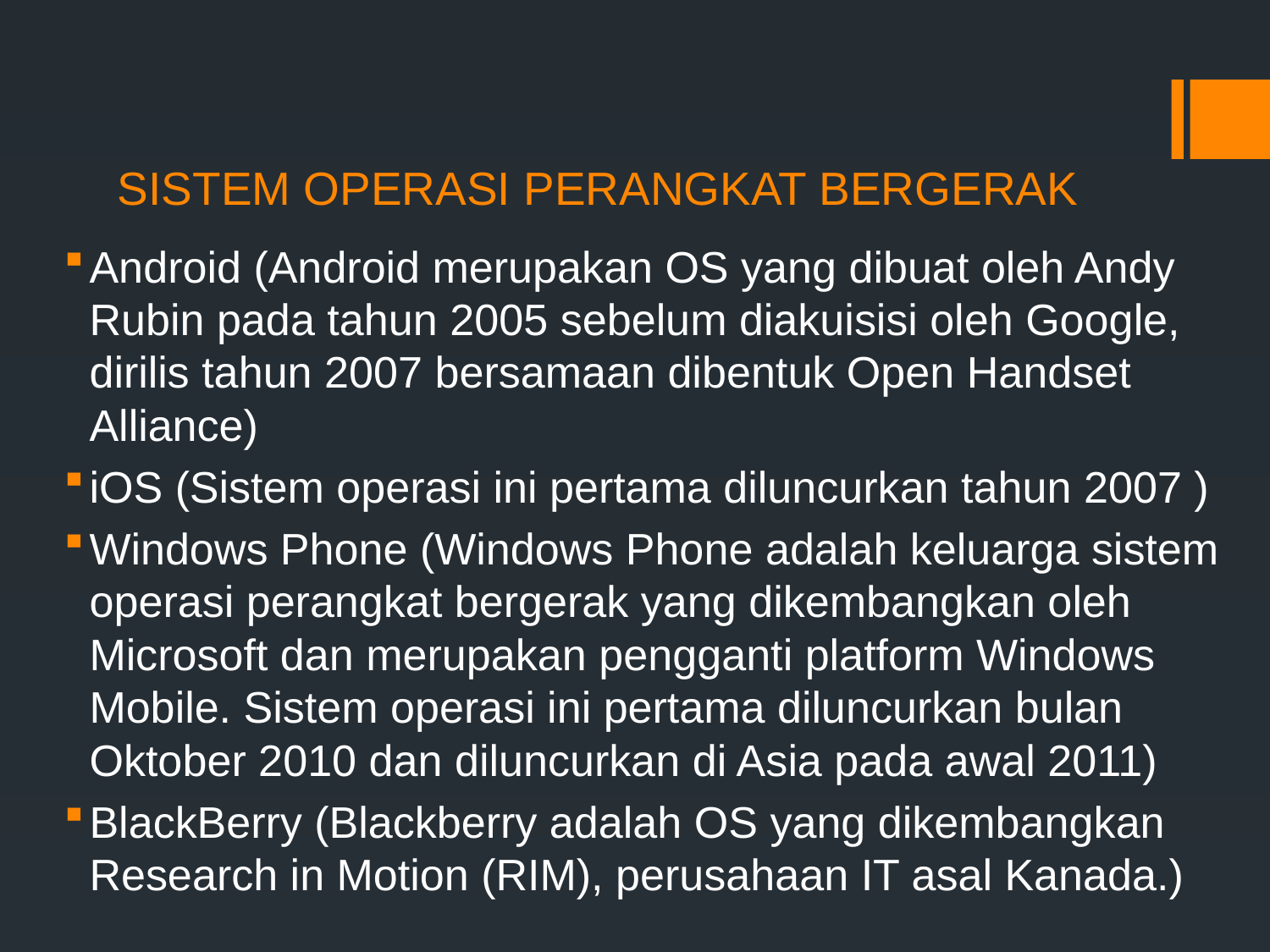

# SISTEM OPERASI PERANGKAT BERGERAK
Android (Android merupakan OS yang dibuat oleh Andy Rubin pada tahun 2005 sebelum diakuisisi oleh Google, dirilis tahun 2007 bersamaan dibentuk Open Handset Alliance)
iOS (Sistem operasi ini pertama diluncurkan tahun 2007 )
Windows Phone (Windows Phone adalah keluarga sistem operasi perangkat bergerak yang dikembangkan oleh Microsoft dan merupakan pengganti platform Windows Mobile. Sistem operasi ini pertama diluncurkan bulan Oktober 2010 dan diluncurkan di Asia pada awal 2011)
BlackBerry (Blackberry adalah OS yang dikembangkan Research in Motion (RIM), perusahaan IT asal Kanada.)